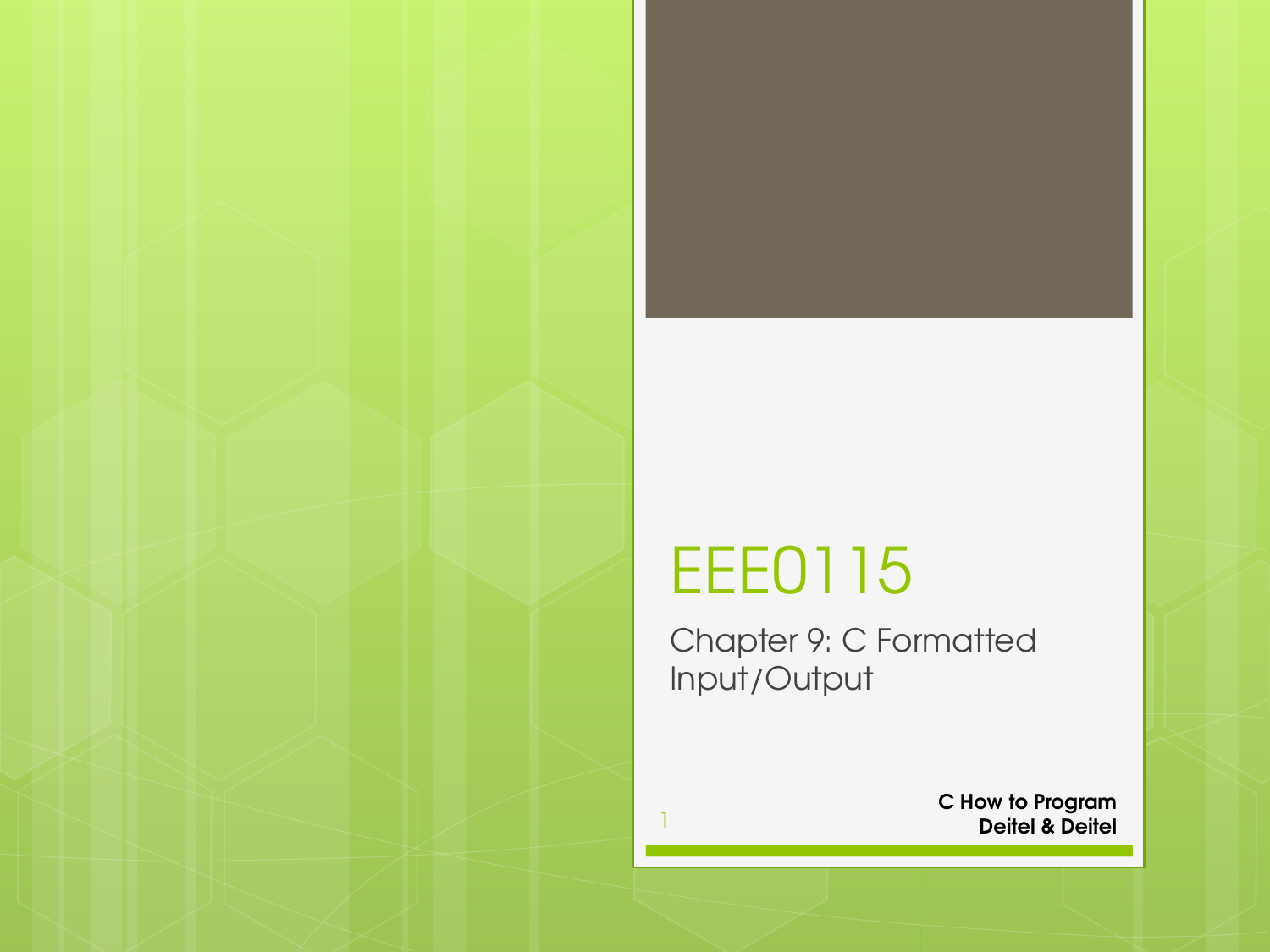

# EEE0115
Chapter 9: C Formatted Input/Output
C How to Program
Deitel & Deitel

1